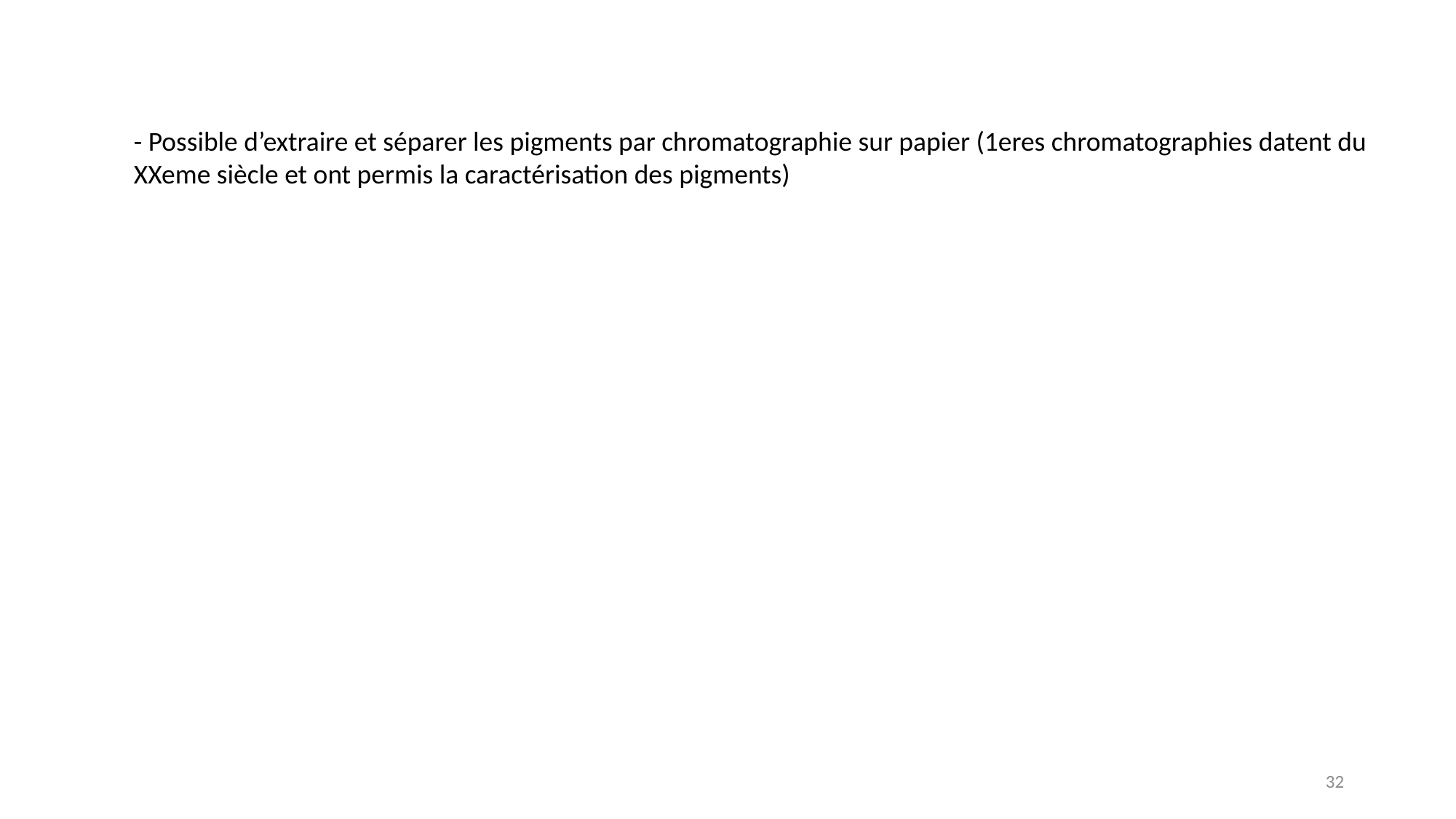

- Possible d’extraire et séparer les pigments par chromatographie sur papier (1eres chromatographies datent du XXeme siècle et ont permis la caractérisation des pigments)
32